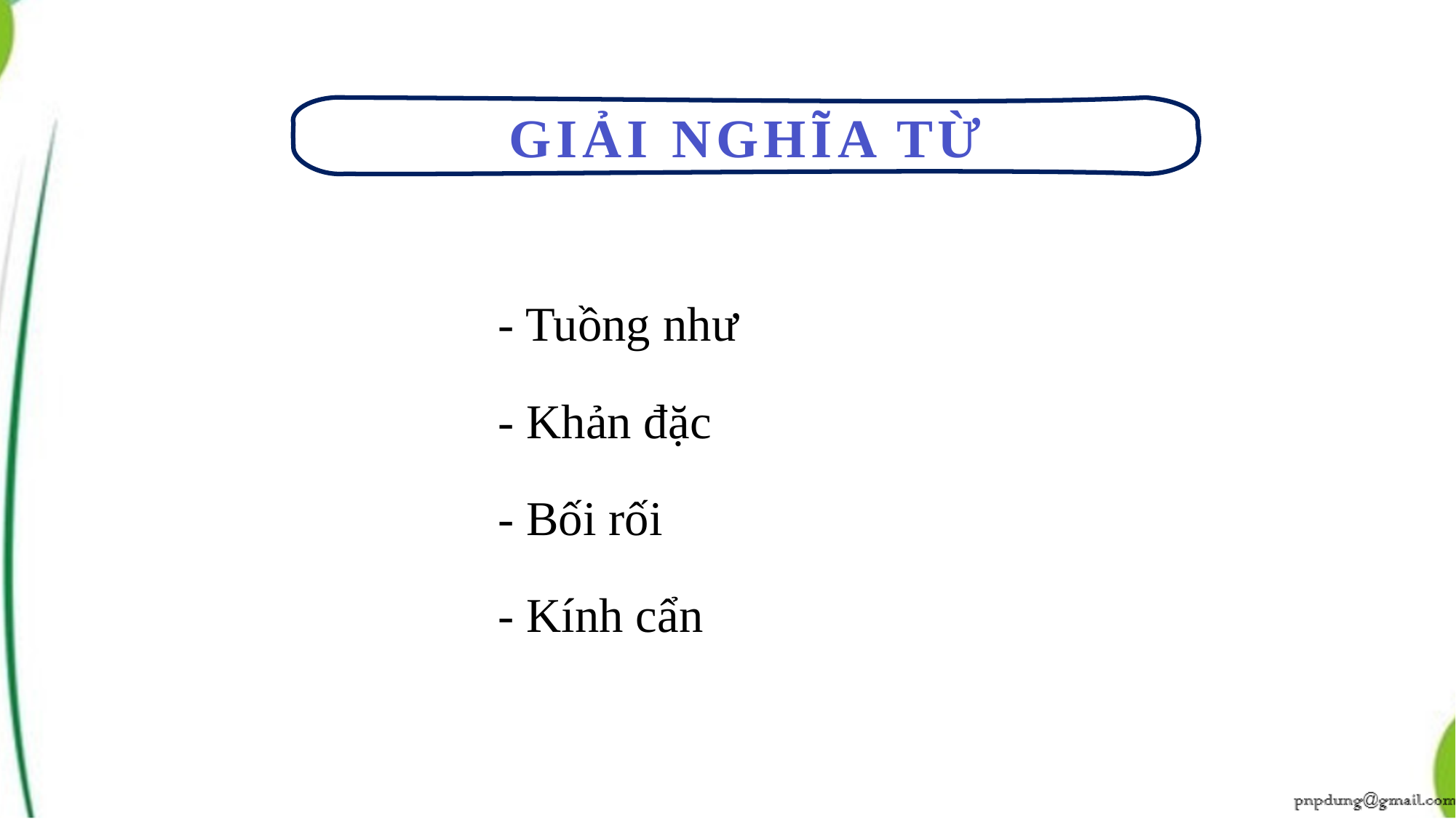

GIẢI NGHĨA TỪ

- Tuồng như
- Khản đặc
- Bối rối
- Kính cẩn